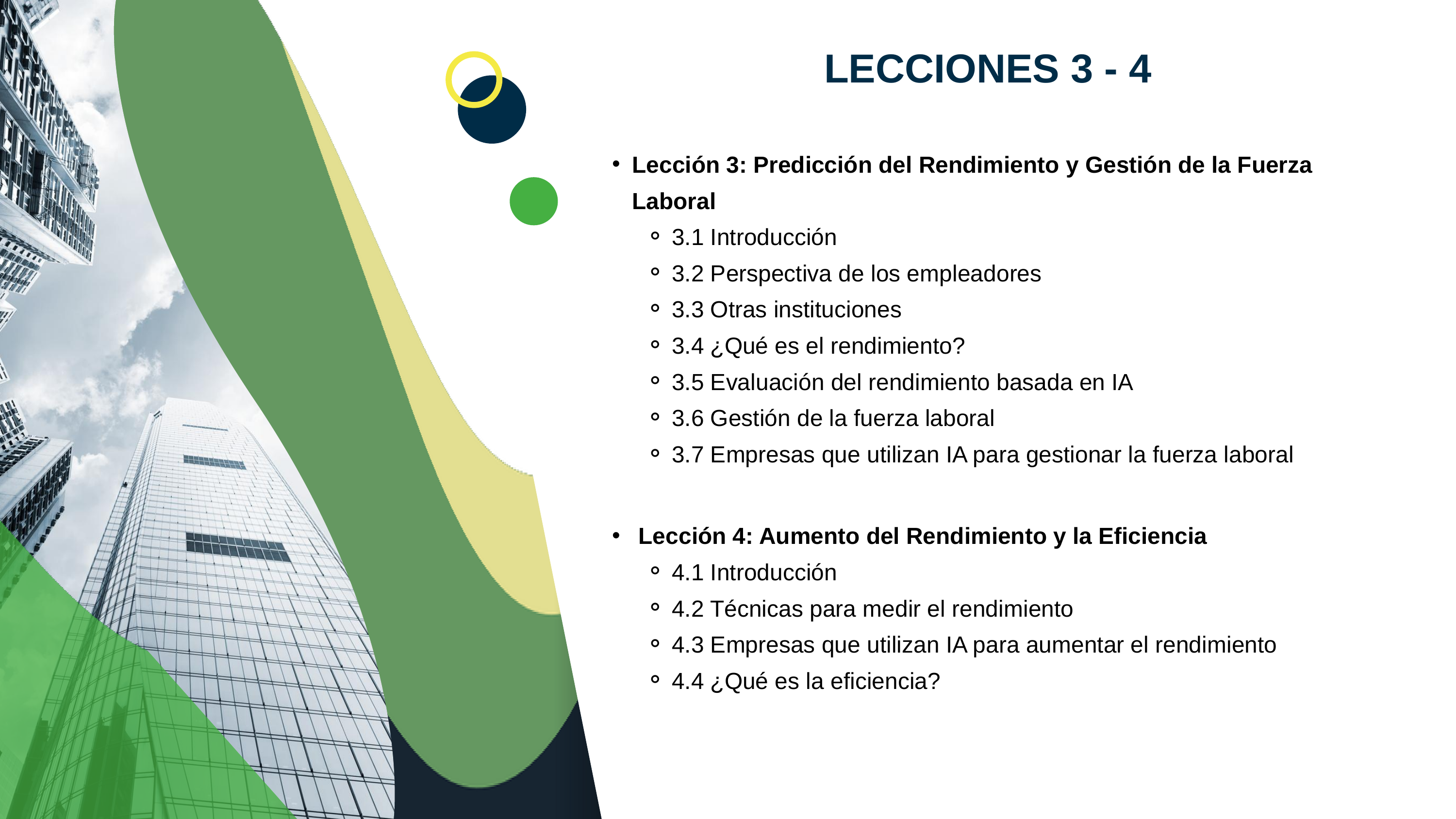

LECCIONES 3 - 4

Lección 3: Predicción del Rendimiento y Gestión de la Fuerza Laboral
3.1 Introducción
3.2 Perspectiva de los empleadores
3.3 Otras instituciones
3.4 ¿Qué es el rendimiento?
3.5 Evaluación del rendimiento basada en IA
3.6 Gestión de la fuerza laboral
3.7 Empresas que utilizan IA para gestionar la fuerza laboral

 Lección 4: Aumento del Rendimiento y la Eficiencia
4.1 Introducción
4.2 Técnicas para medir el rendimiento
4.3 Empresas que utilizan IA para aumentar el rendimiento
4.4 ¿Qué es la eficiencia?